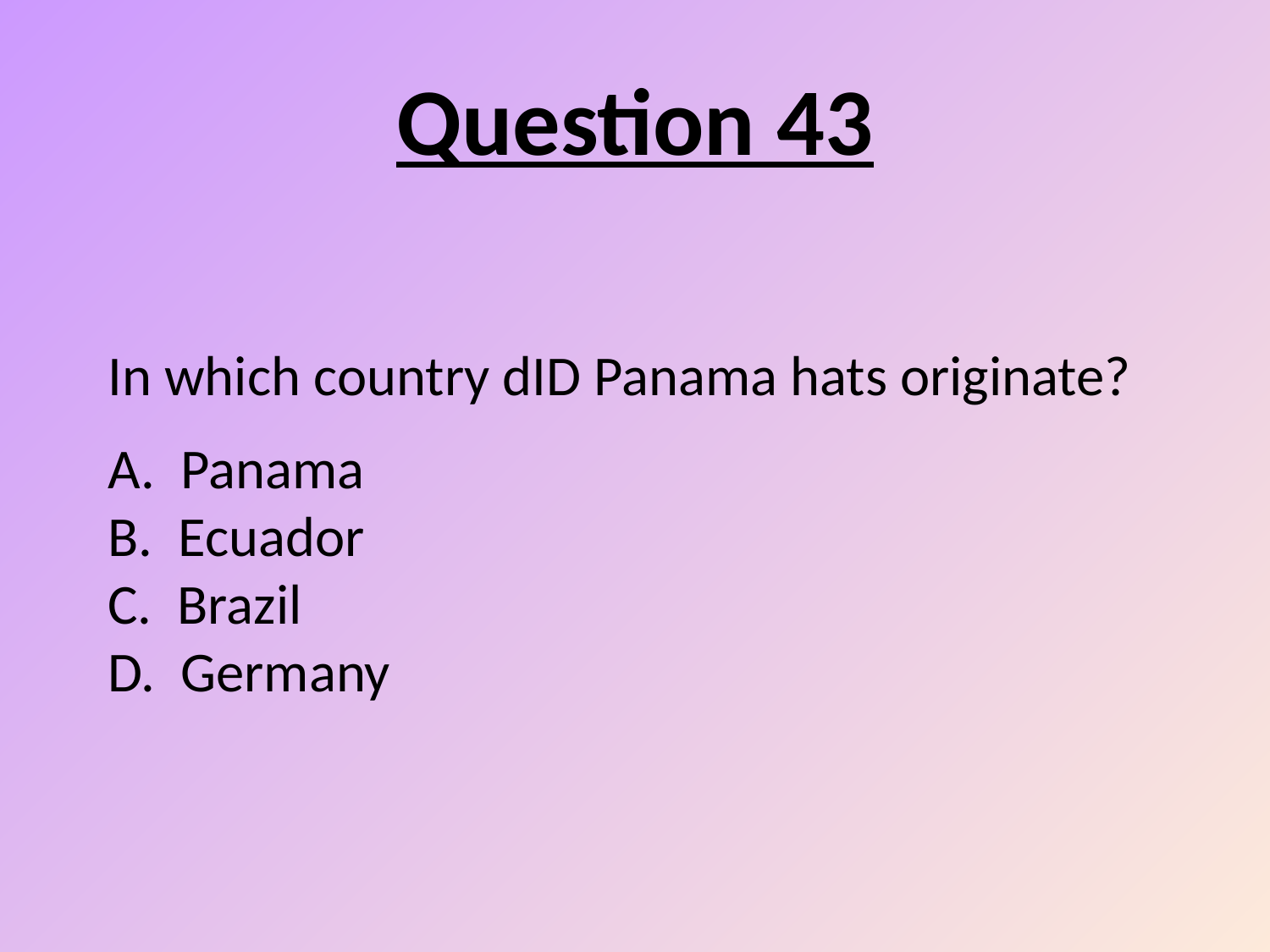

Question 43
# In which country dID Panama hats originate? A.  Panama B.  Ecuador C.  Brazil D.  Germany